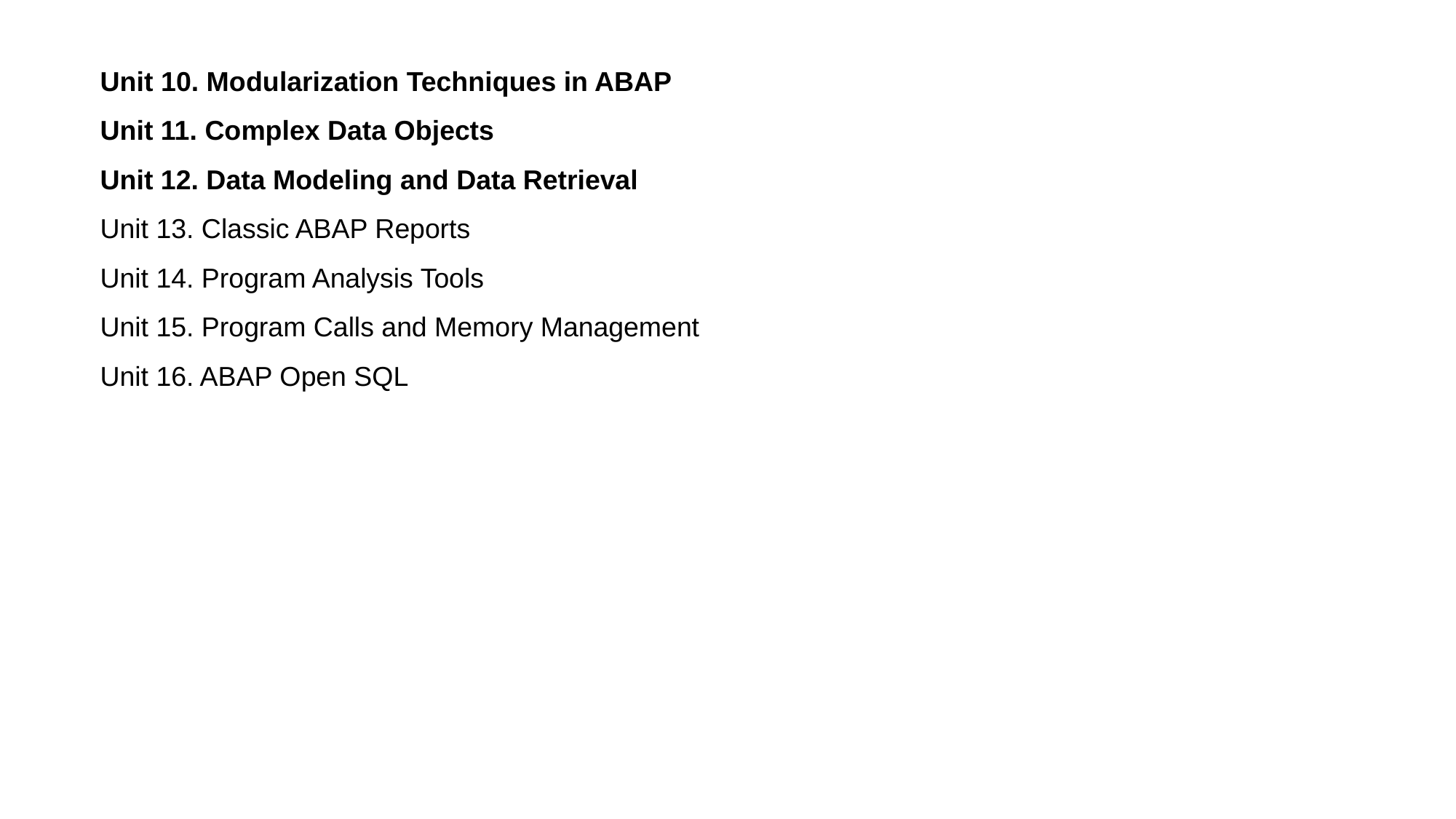

Unit 10. Modularization Techniques in ABAP
Unit 11. Complex Data Objects
Unit 12. Data Modeling and Data Retrieval
Unit 13. Classic ABAP Reports
Unit 14. Program Analysis Tools
Unit 15. Program Calls and Memory Management
Unit 16. ABAP Open SQL